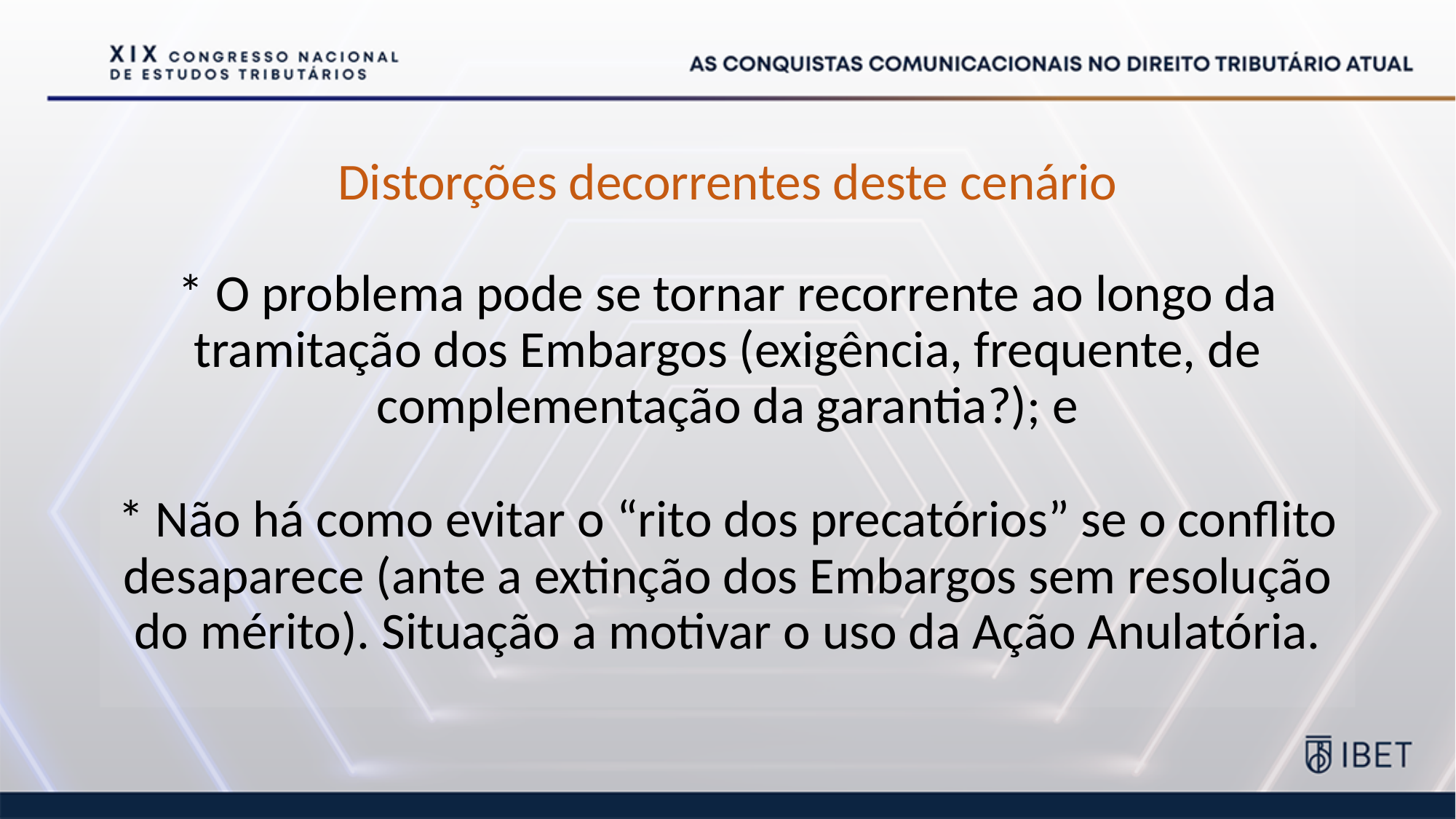

Distorções decorrentes deste cenário

* O problema pode se tornar recorrente ao longo da tramitação dos Embargos (exigência, frequente, de complementação da garantia?); e

* Não há como evitar o “rito dos precatórios” se o conflito desaparece (ante a extinção dos Embargos sem resolução do mérito). Situação a motivar o uso da Ação Anulatória.